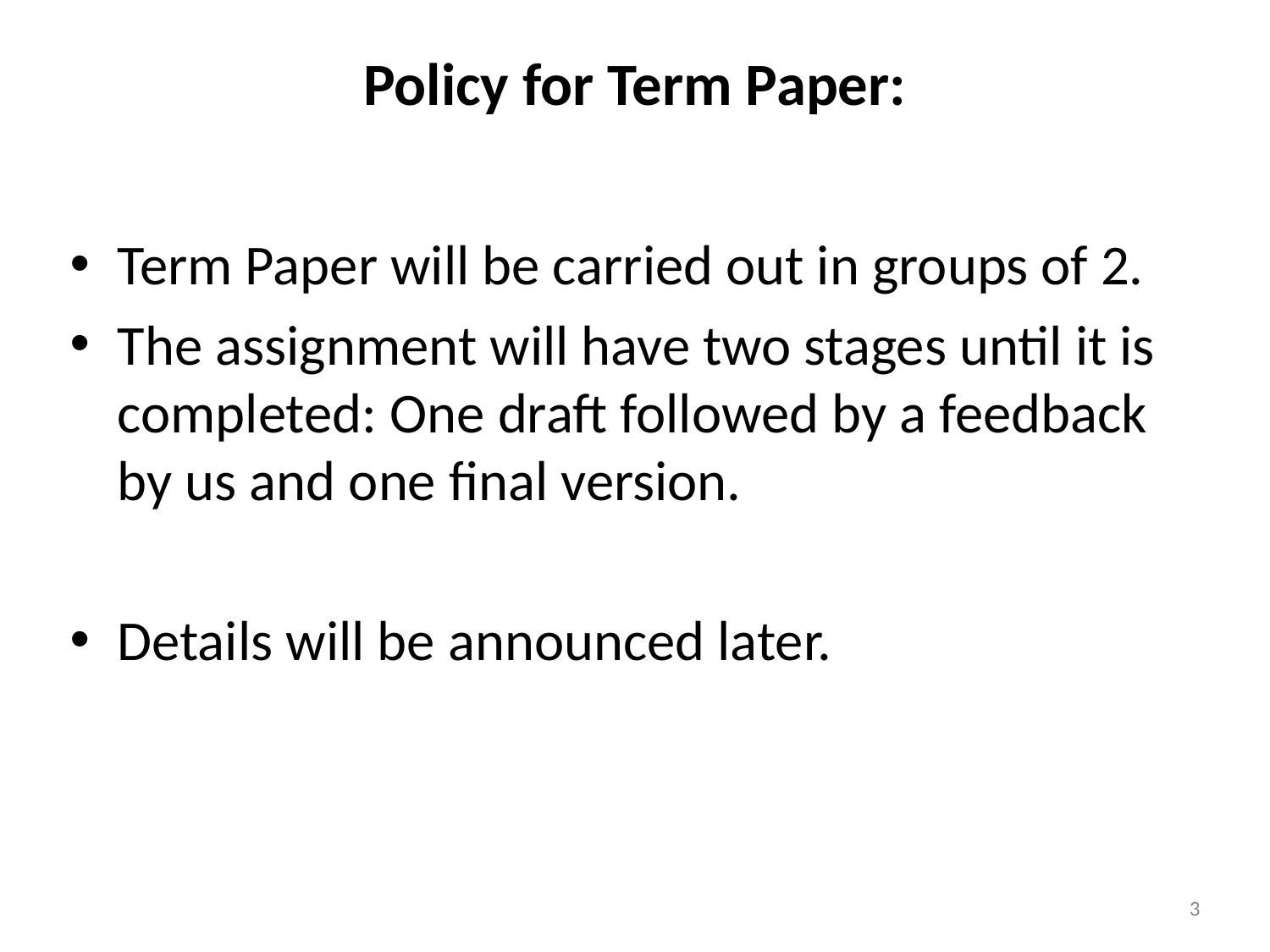

Policy for Term Paper:
Term Paper will be carried out in groups of 2.
The assignment will have two stages until it is completed: One draft followed by a feedback by us and one final version.

Details will be announced later.
3